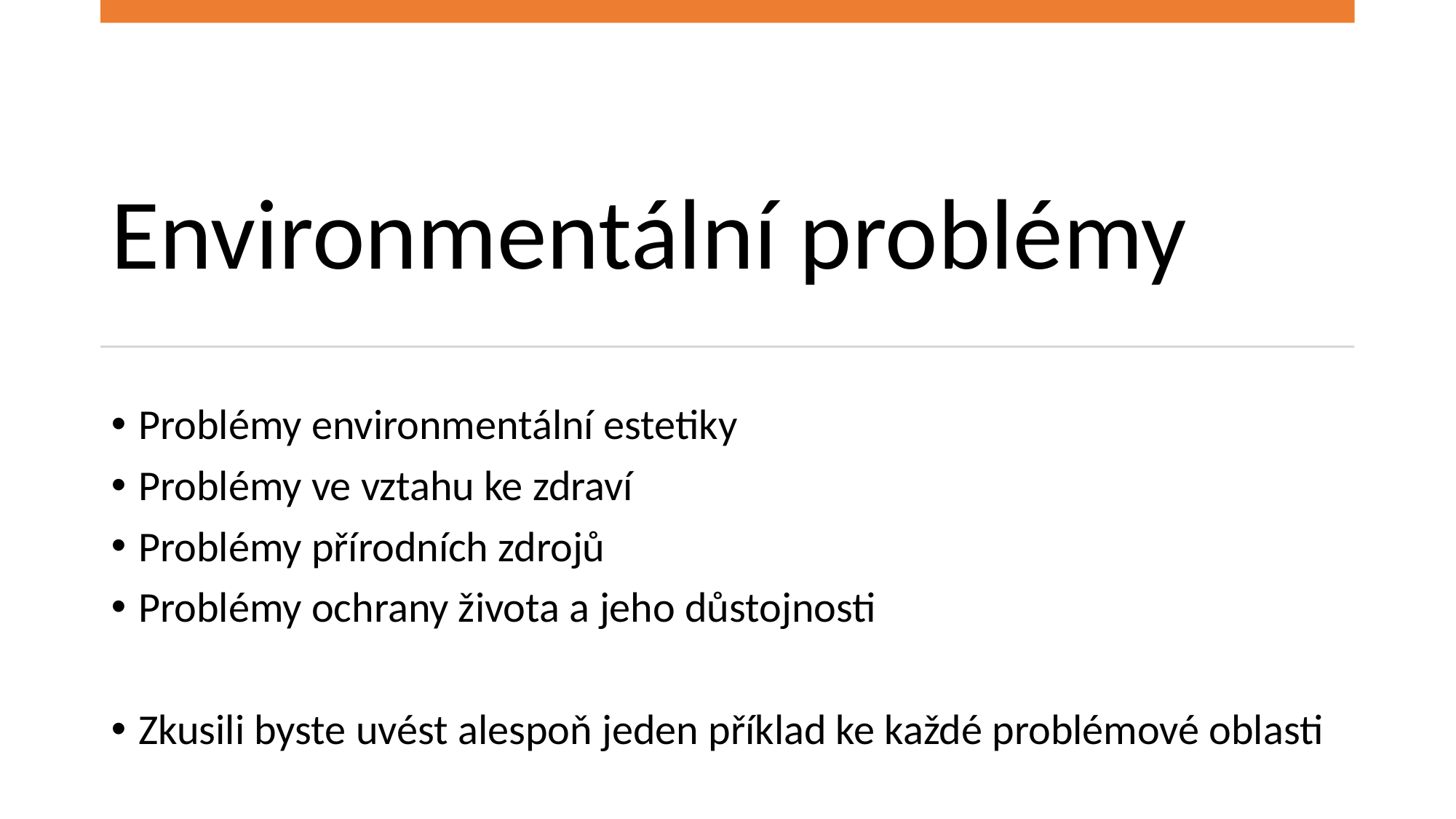

# Environmentální problémy

Problémy environmentální estetiky
Problémy ve vztahu ke zdraví
Problémy přírodních zdrojů
Problémy ochrany života a jeho důstojnosti

Zkusili byste uvést alespoň jeden příklad ke každé problémové oblasti